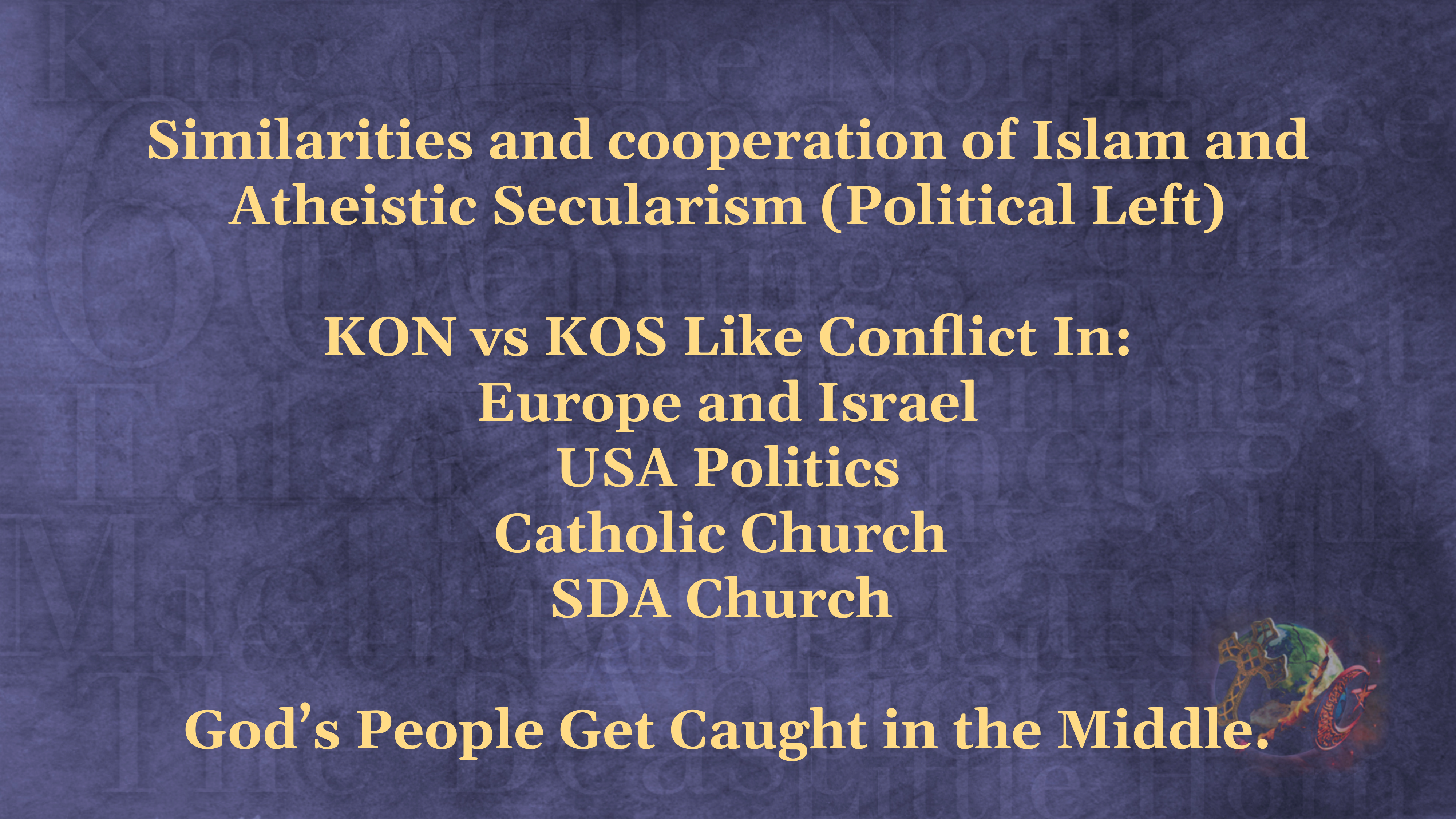

Similarities and cooperation of Islam and Atheistic Secularism (Political Left)

KON vs KOS Like Conflict In:
Europe and Israel
USA Politics
Catholic Church
SDA Church

God’s People Get Caught in the Middle.